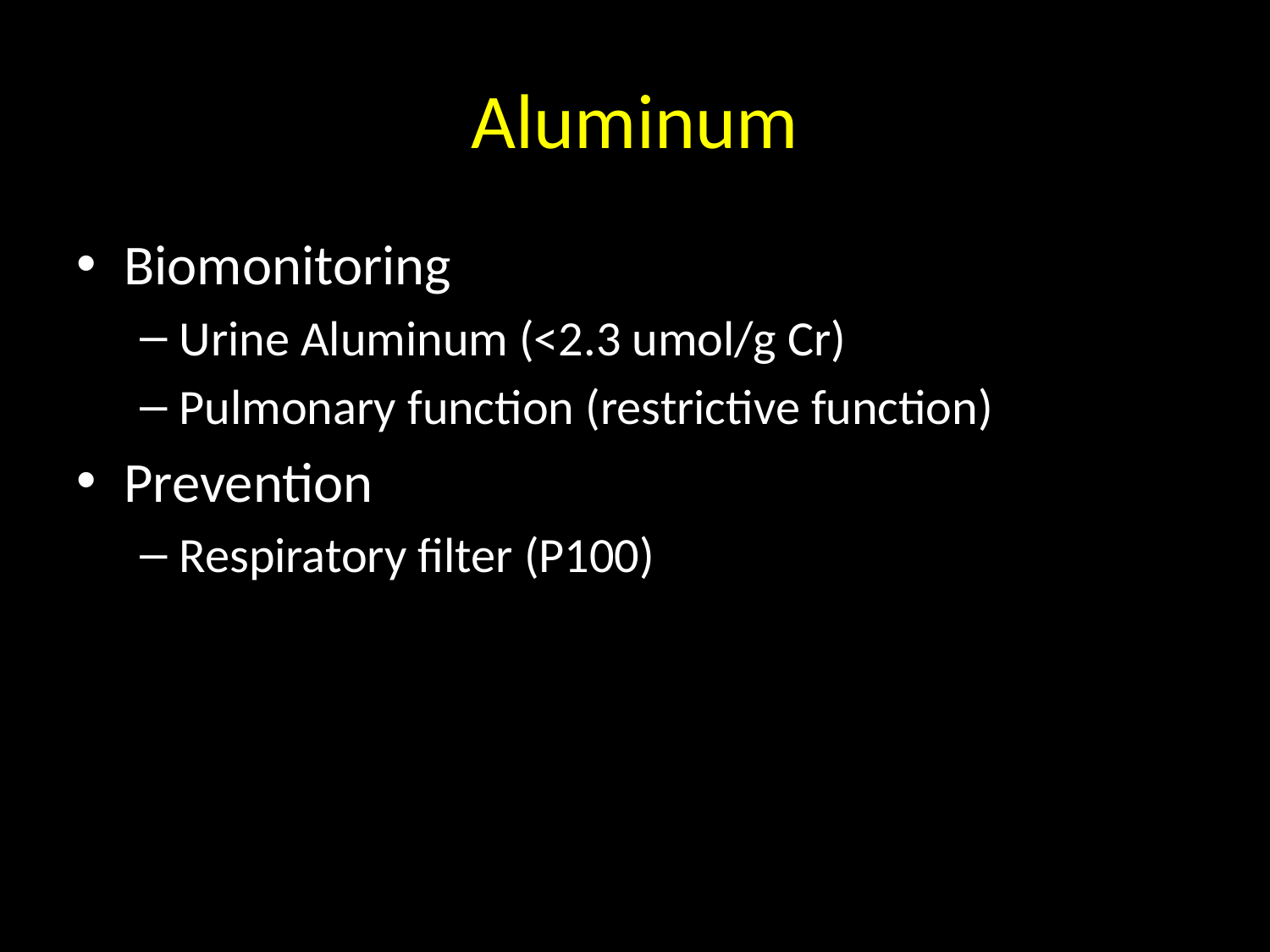

# Aluminum
Biomonitoring
Urine Aluminum (<2.3 umol/g Cr)
Pulmonary function (restrictive function)
Prevention
Respiratory filter (P100)